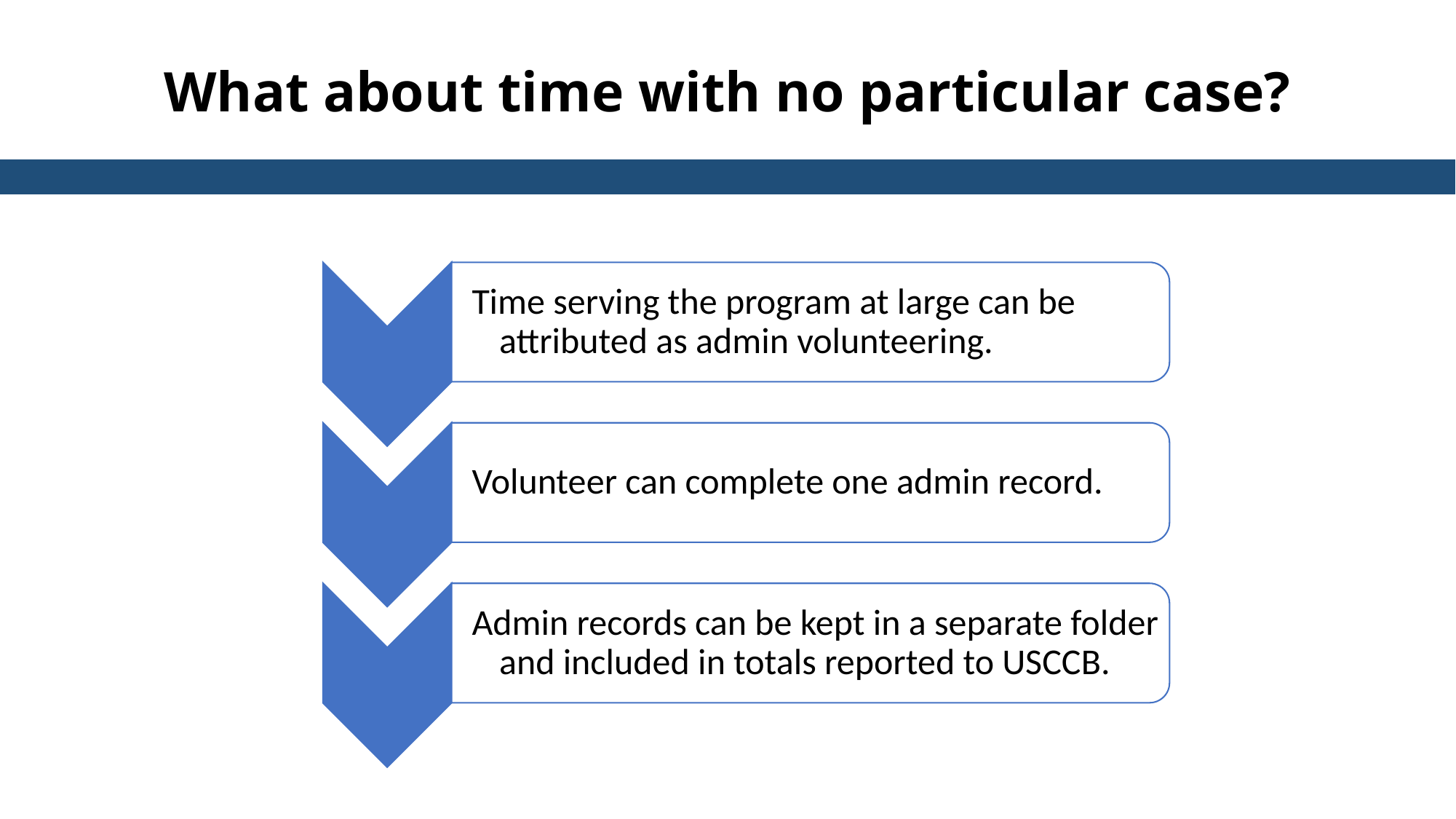

What about time with no particular case?

Time serving the program at large can be attributed as admin volunteering.

Volunteer can complete one admin record.

Admin records can be kept in a separate folder and included in totals reported to USCCB.